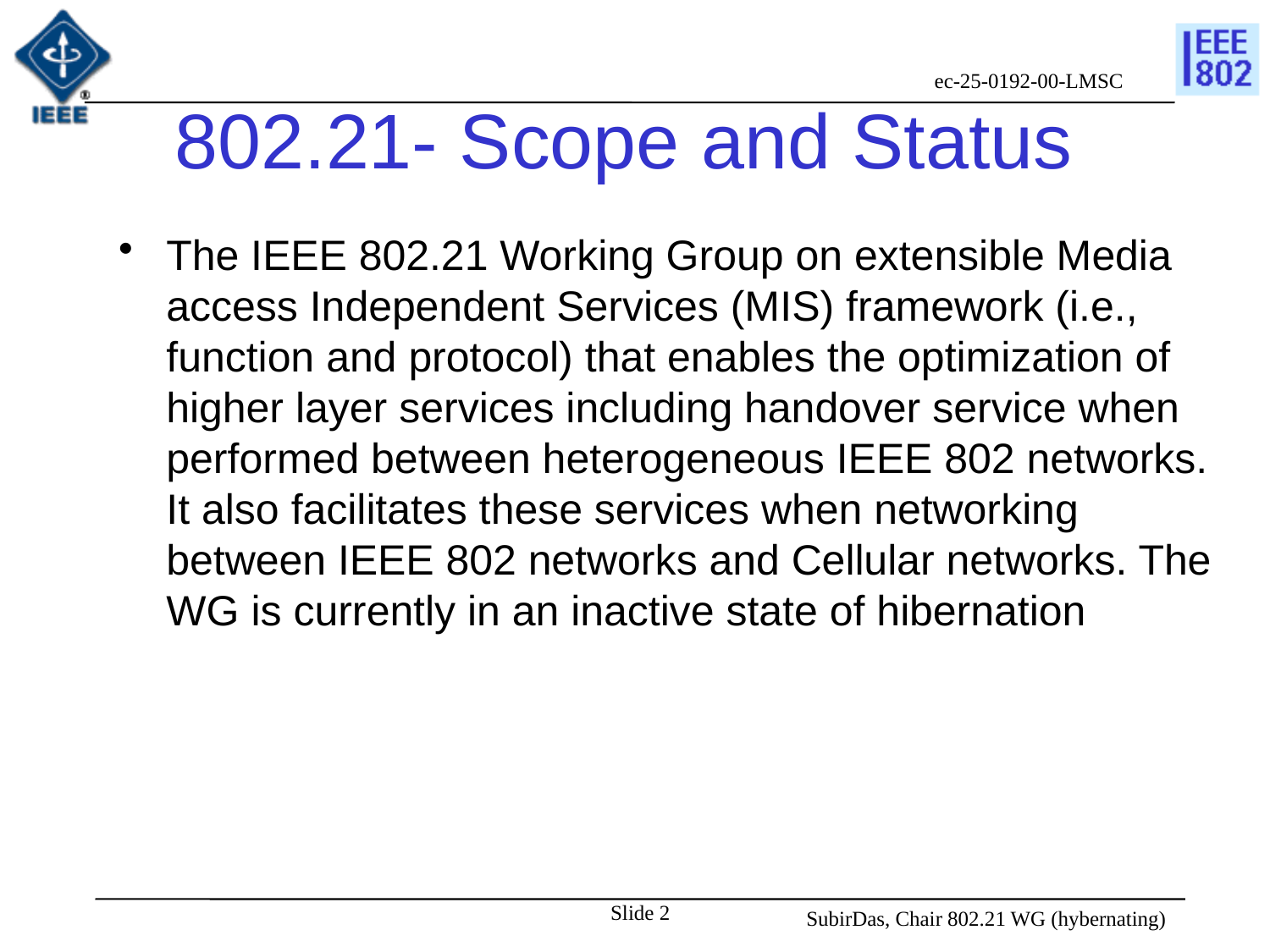

# 802.21- Scope and Status
The IEEE 802.21 Working Group on extensible Media access Independent Services (MIS) framework (i.e., function and protocol) that enables the optimization of higher layer services including handover service when performed between heterogeneous IEEE 802 networks. It also facilitates these services when networking between IEEE 802 networks and Cellular networks. The WG is currently in an inactive state of hibernation
SubirDas, Chair 802.21 WG (hybernating)
Slide 2